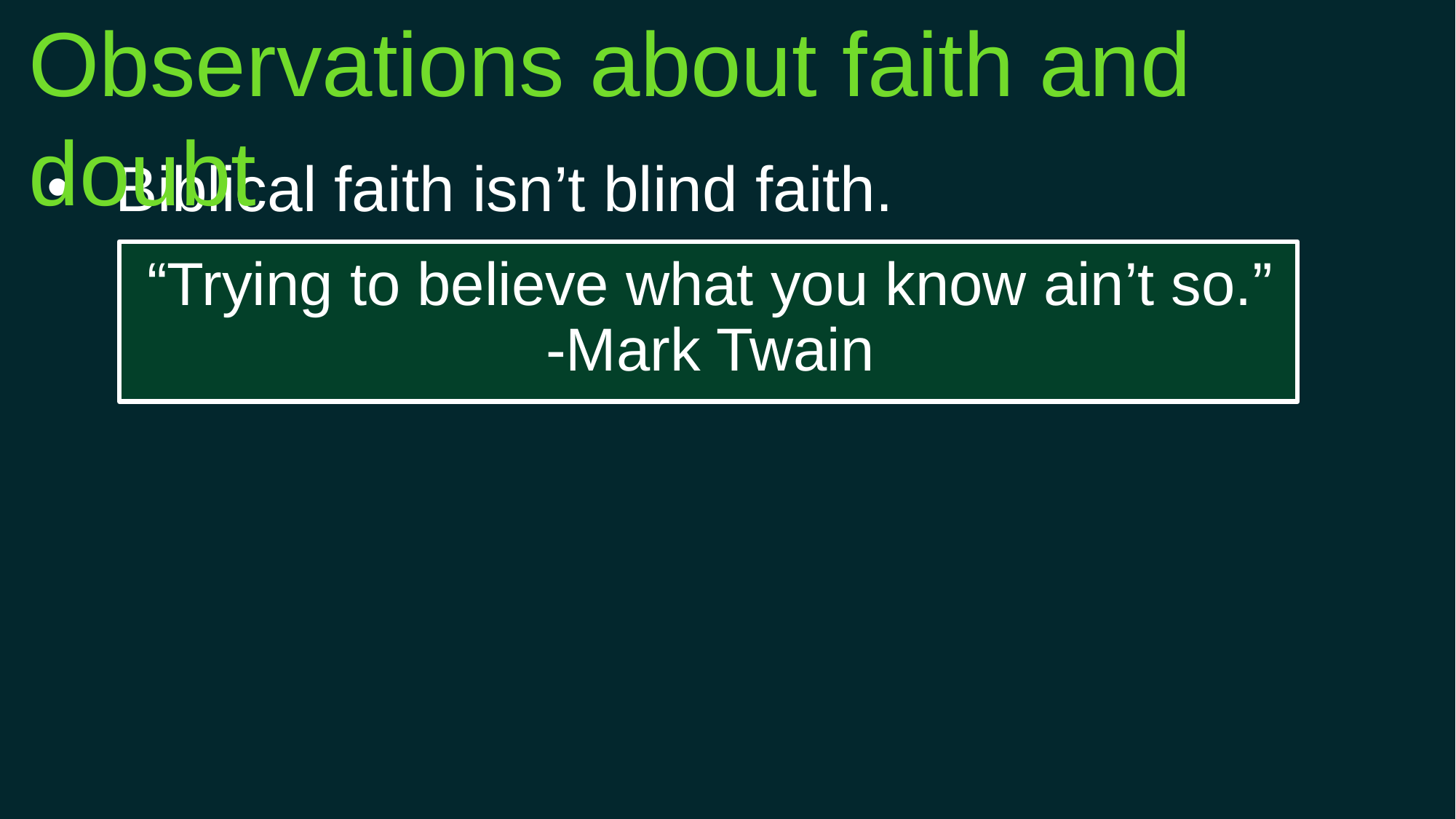

Observations about faith and doubt
Biblical faith isn’t blind faith.

“Trying to believe what you know ain’t so.”
-Mark Twain